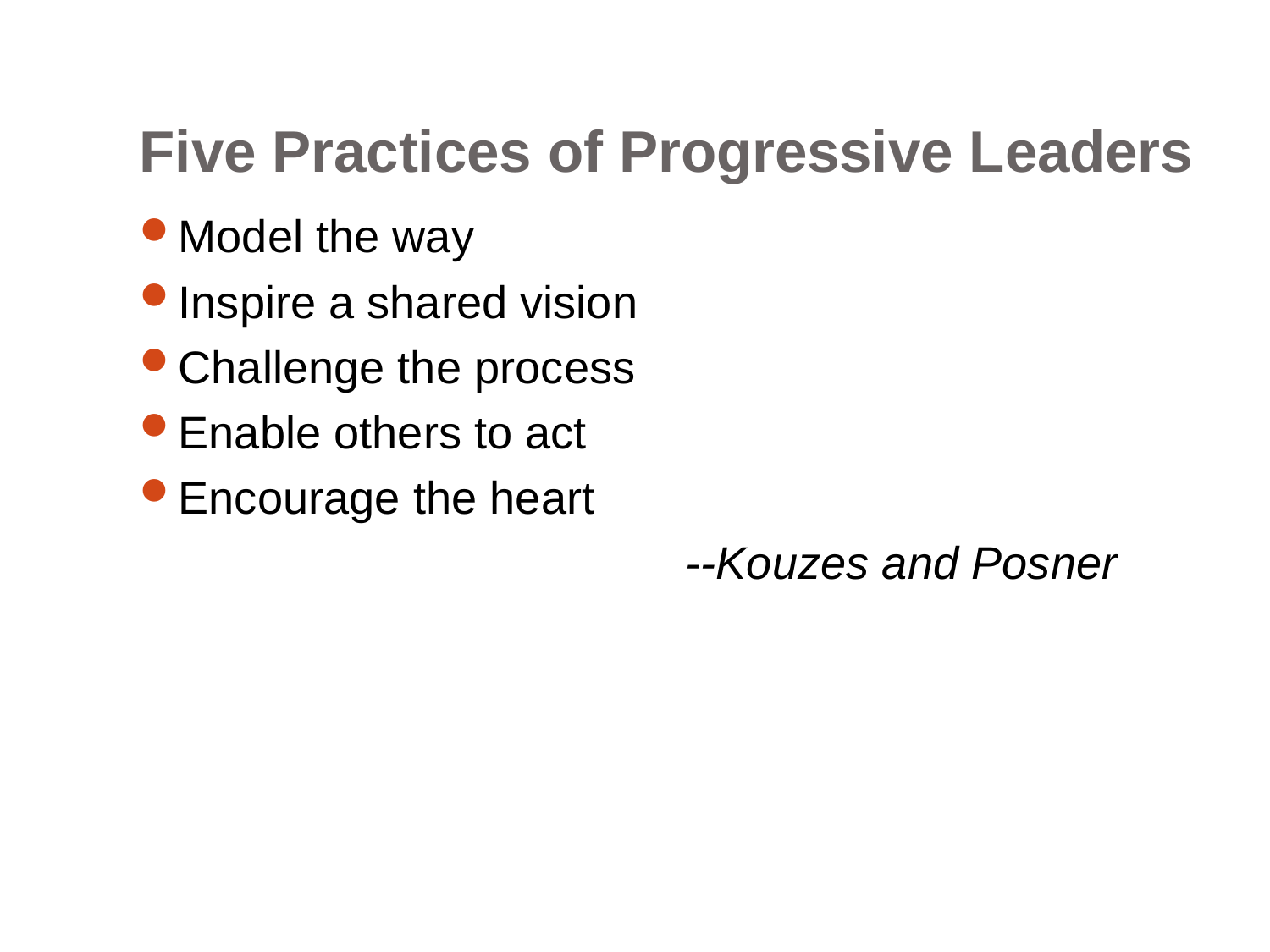

# Five Practices of Progressive Leaders
Model the way
Inspire a shared vision
Challenge the process
Enable others to act
Encourage the heart
					--Kouzes and Posner